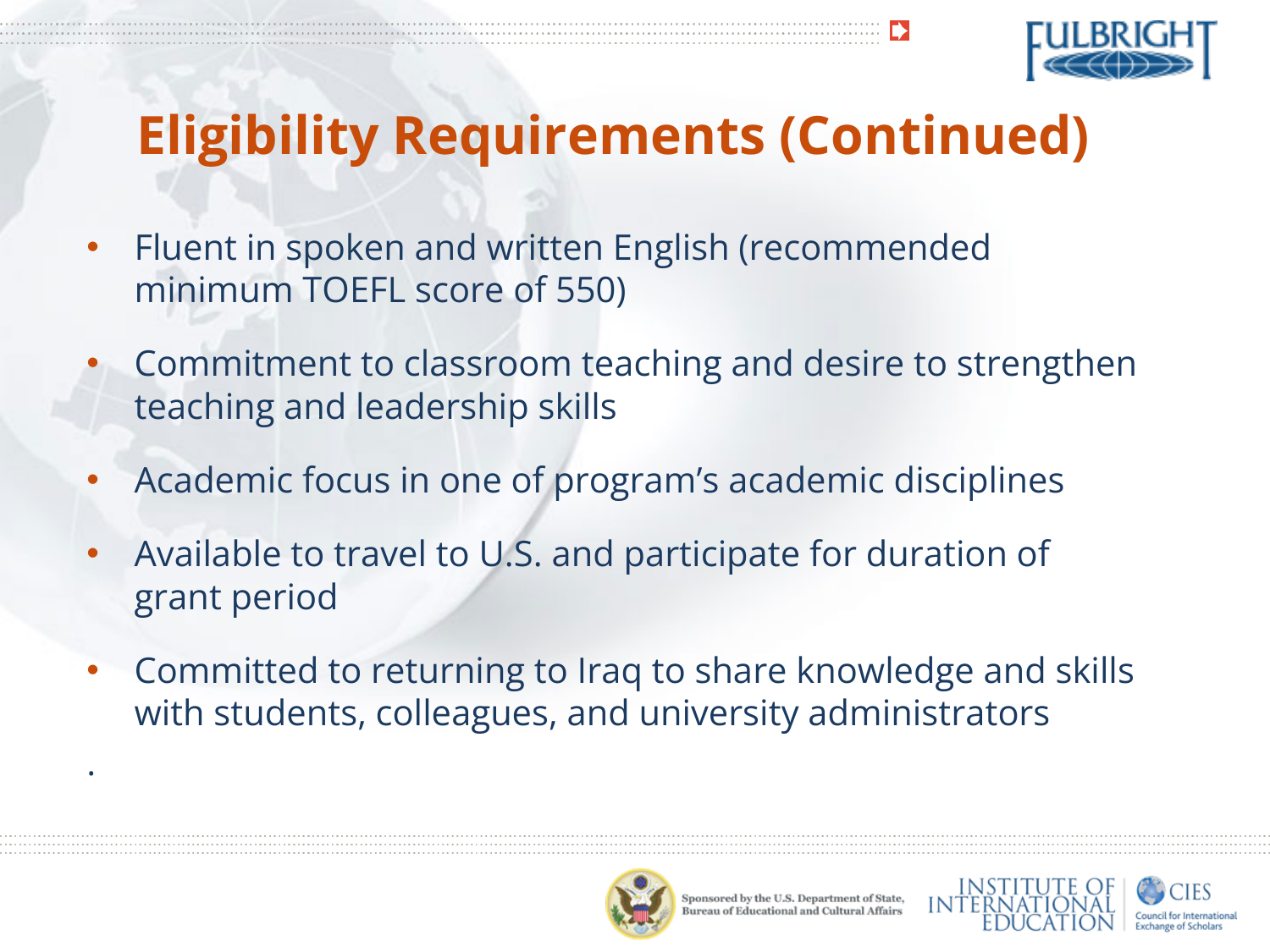

Eligibility Requirements (Continued)

Fluent in spoken and written English (recommended minimum TOEFL score of 550)

Commitment to classroom teaching and desire to strengthen teaching and leadership skills

Academic focus in one of program’s academic disciplines

Available to travel to U.S. and participate for duration of grant period

Committed to returning to Iraq to share knowledge and skills with students, colleagues, and university administrators
.